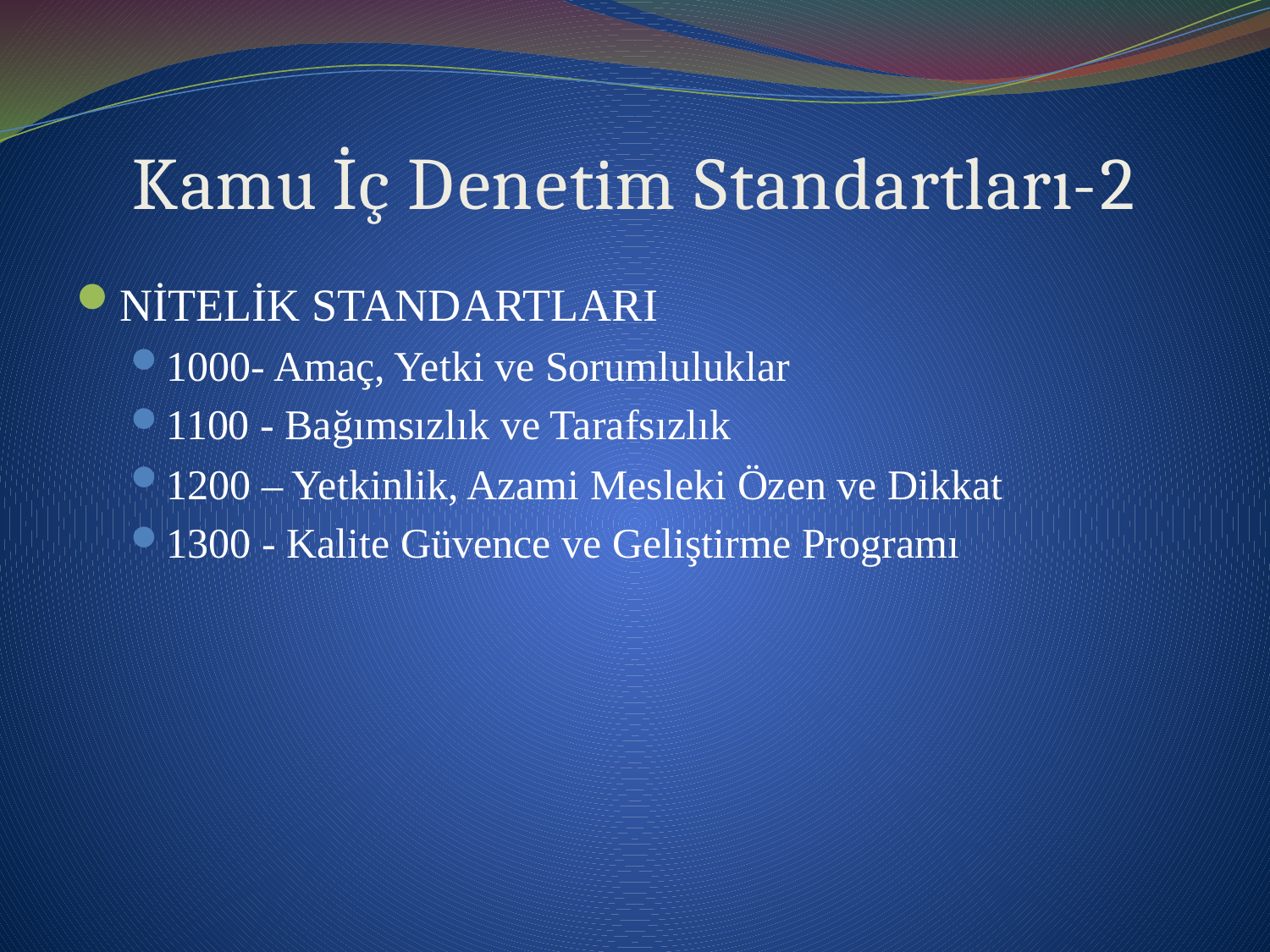

# Kamu İç Denetim Standartları-2
NİTELİK STANDARTLARI
1000- Amaç, Yetki ve Sorumluluklar
1100 - Bağımsızlık ve Tarafsızlık
1200 – Yetkinlik, Azami Mesleki Özen ve Dikkat
1300 - Kalite Güvence ve Geliştirme Programı